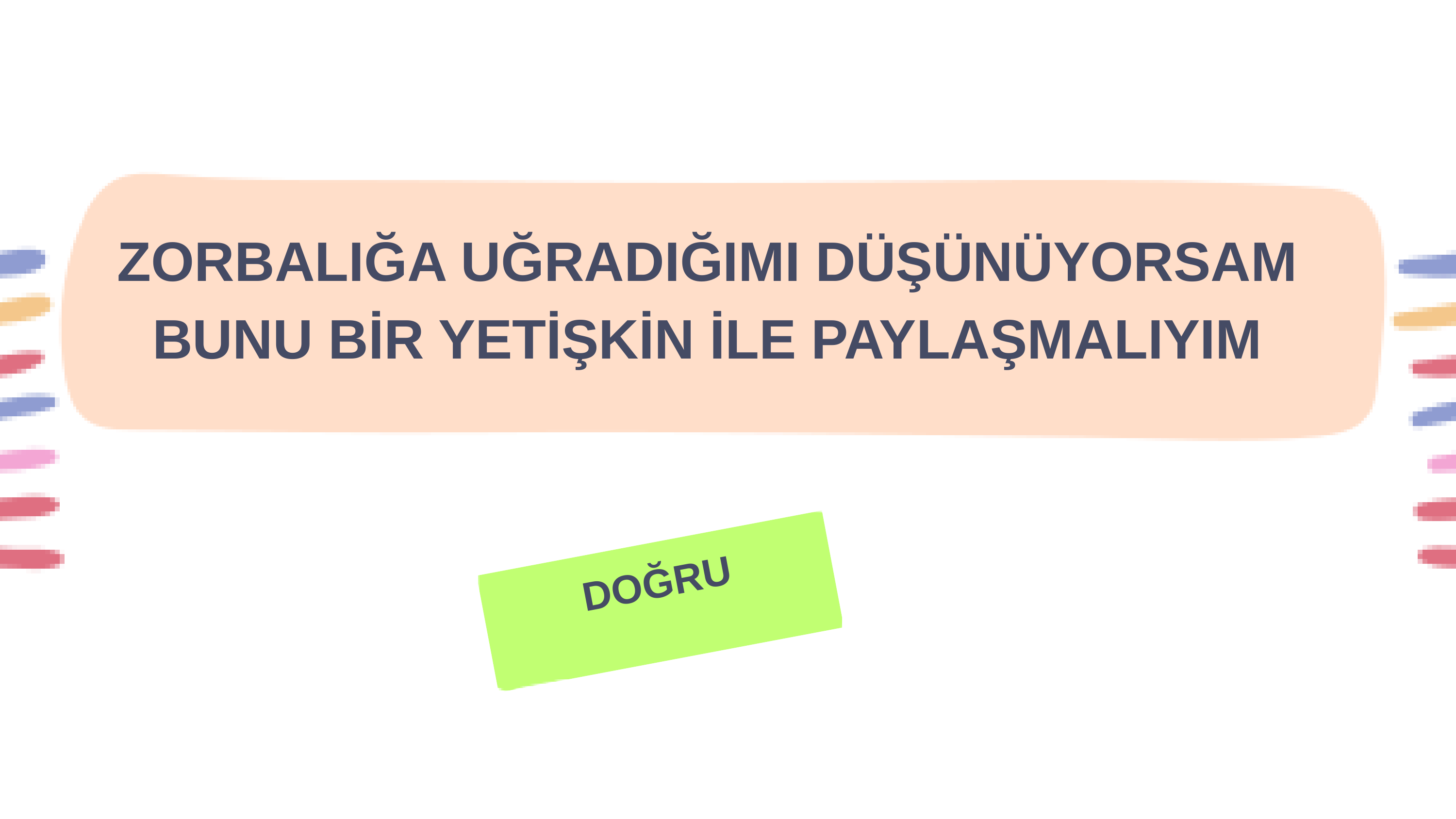

ZORBALIĞA UĞRADIĞIMI DÜŞÜNÜYORSAM BUNU BİR YETİŞKİN İLE PAYLAŞMALIYIM

DOĞRU